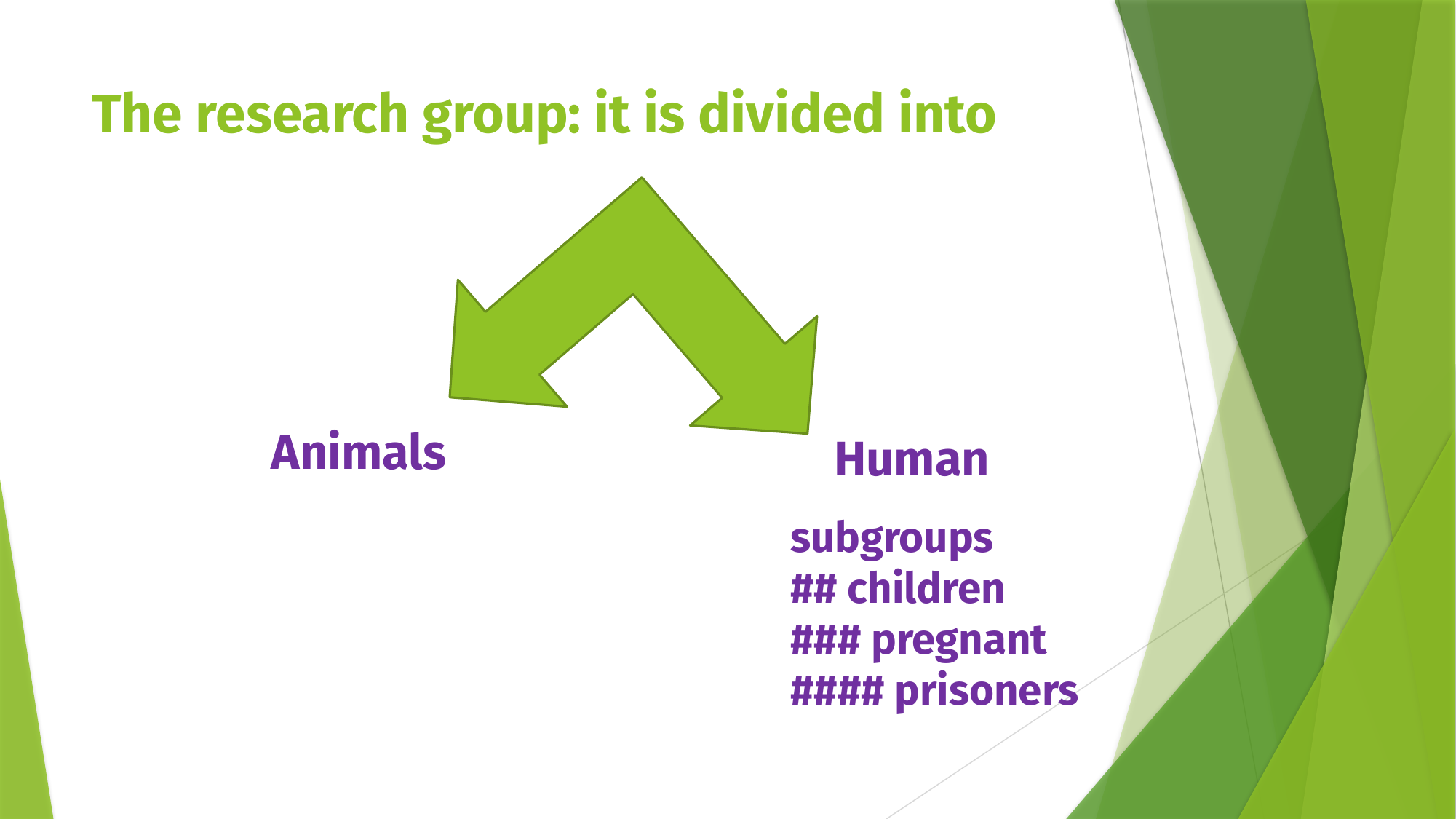

# The research group: it is divided into

Animals
Human
subgroups
## children
### pregnant
#### prisoners